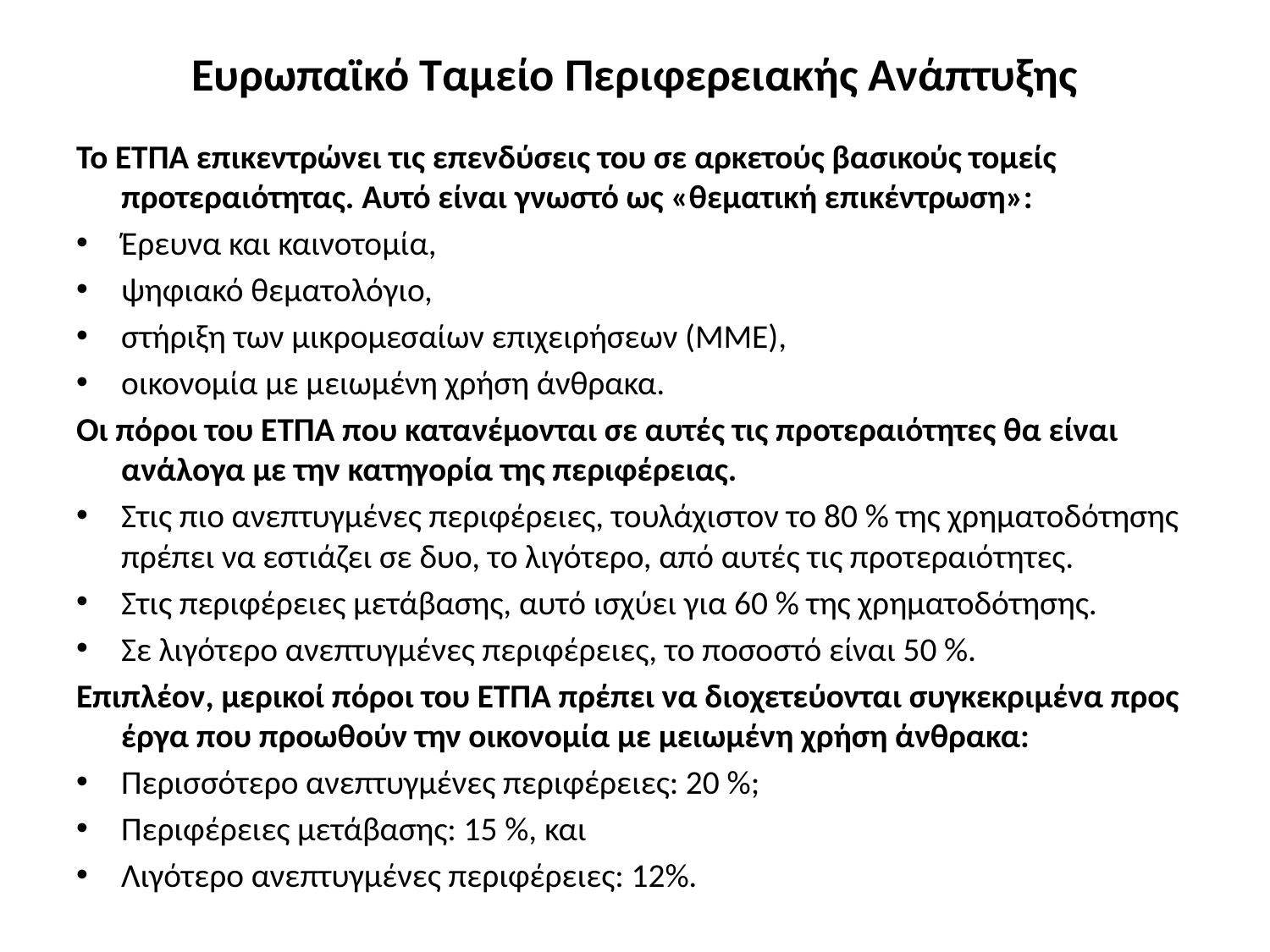

# Ευρωπαϊκό Ταμείο Περιφερειακής Ανάπτυξης
Το ΕΤΠΑ επικεντρώνει τις επενδύσεις του σε αρκετούς βασικούς τομείς προτεραιότητας. Αυτό είναι γνωστό ως «θεματική επικέντρωση»:
Έρευνα και καινοτομία,
ψηφιακό θεματολόγιο,
στήριξη των μικρομεσαίων επιχειρήσεων (ΜΜΕ),
οικονομία με μειωμένη χρήση άνθρακα.
Οι πόροι του ΕΤΠΑ που κατανέμονται σε αυτές τις προτεραιότητες θα είναι ανάλογα με την κατηγορία της περιφέρειας.
Στις πιο ανεπτυγμένες περιφέρειες, τουλάχιστον το 80 % της χρηματοδότησης πρέπει να εστιάζει σε δυο, το λιγότερο, από αυτές τις προτεραιότητες.
Στις περιφέρειες μετάβασης, αυτό ισχύει για 60 % της χρηματοδότησης.
Σε λιγότερο ανεπτυγμένες περιφέρειες, το ποσοστό είναι 50 %.
Επιπλέον, μερικοί πόροι του ΕΤΠΑ πρέπει να διοχετεύονται συγκεκριμένα προς έργα που προωθούν την οικονομία με μειωμένη χρήση άνθρακα:
Περισσότερο ανεπτυγμένες περιφέρειες: 20 %;
Περιφέρειες μετάβασης: 15 %, και
Λιγότερο ανεπτυγμένες περιφέρειες: 12%.